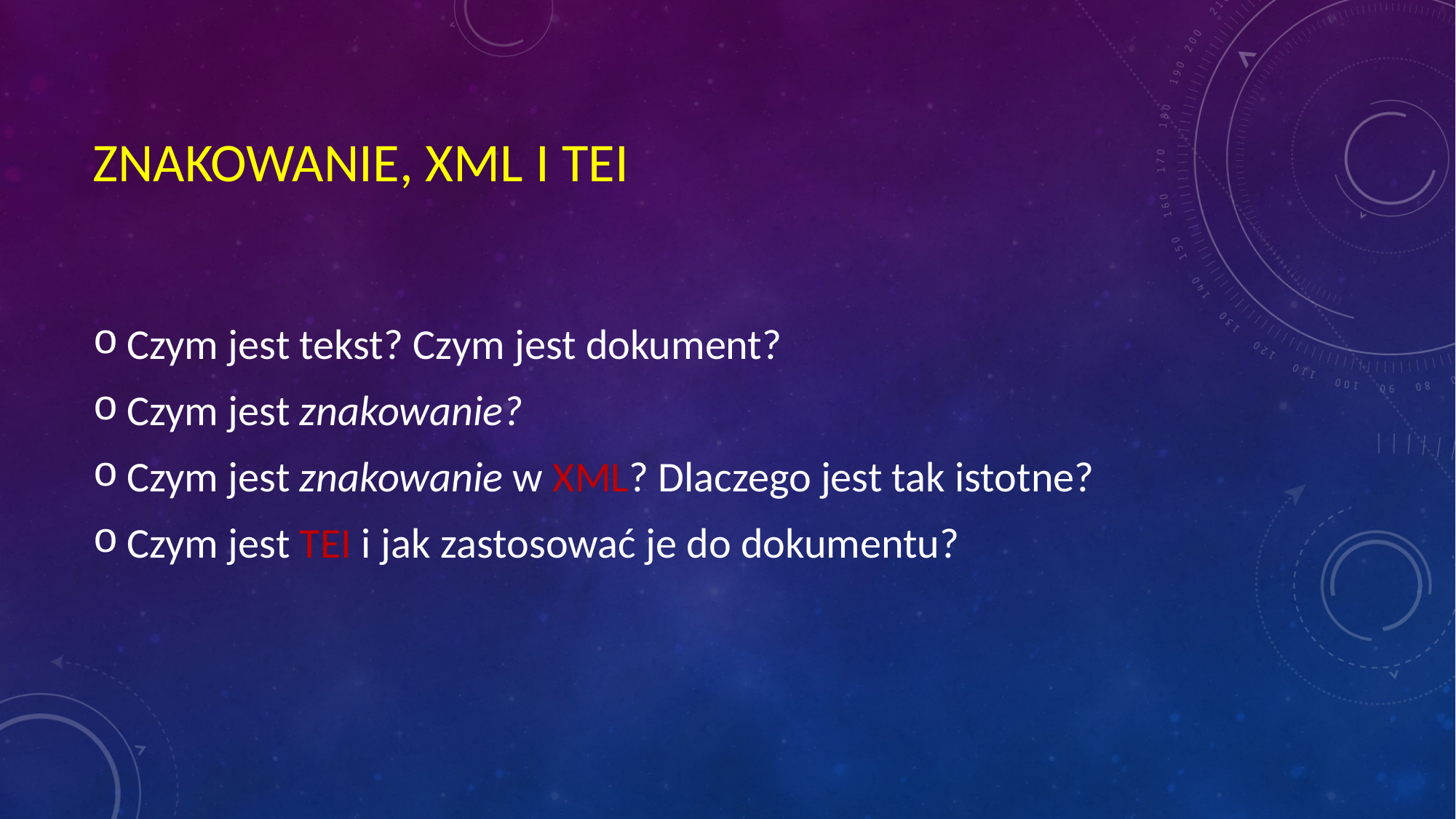

# ZNAKOWANIE, XML I TEI
Czym jest tekst? Czym jest dokument?
Czym jest znakowanie?
Czym jest znakowanie w XML? Dlaczego jest tak istotne?
Czym jest TEI i jak zastosować je do dokumentu?